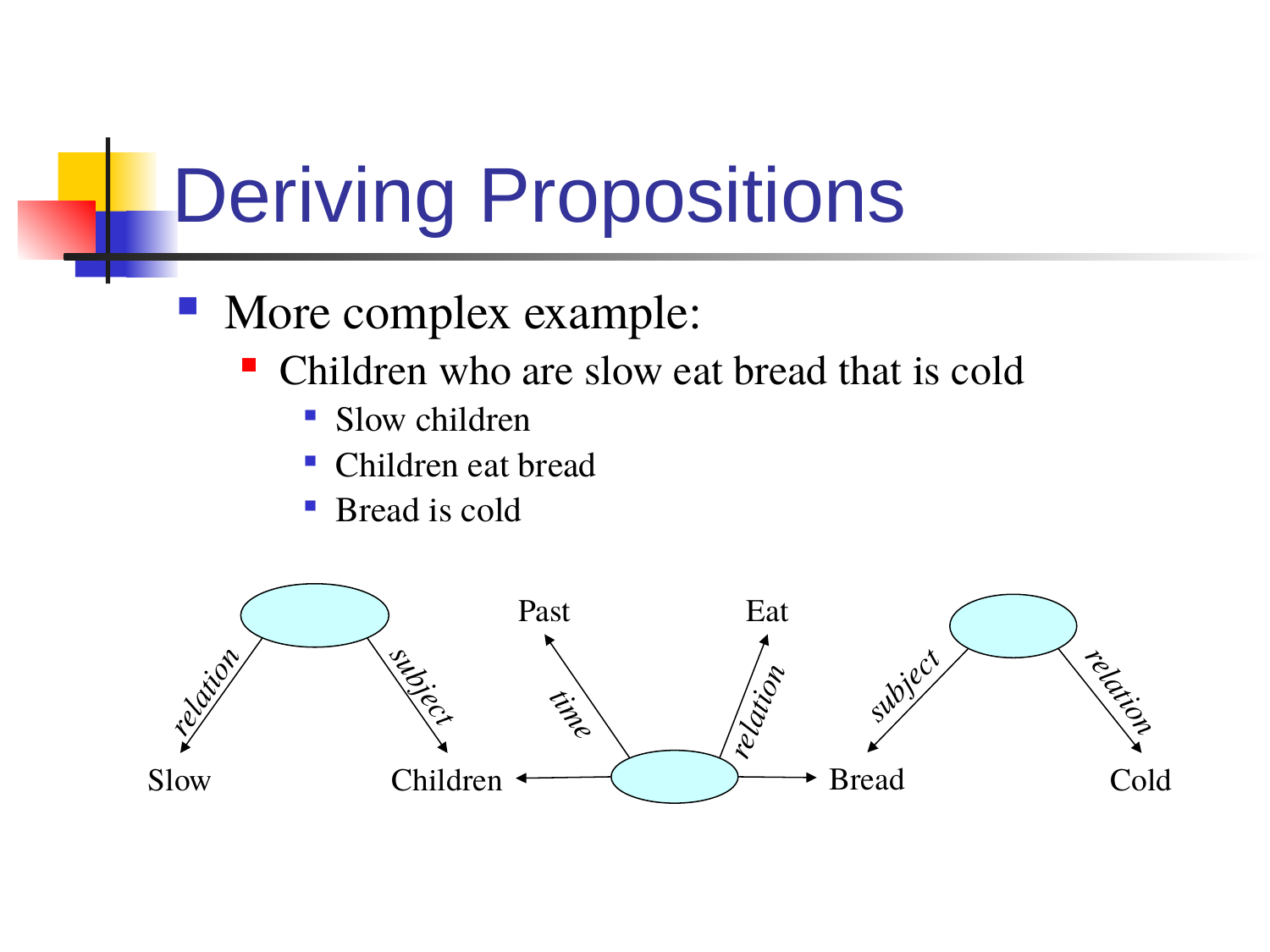

# Deriving Propositions
More complex example:
Children who are slow eat bread that is cold
Slow children
Children eat bread
Bread is cold

Past
Eat

subject
subject
relation
relation
relation
time

Bread
Slow
Children
Cold